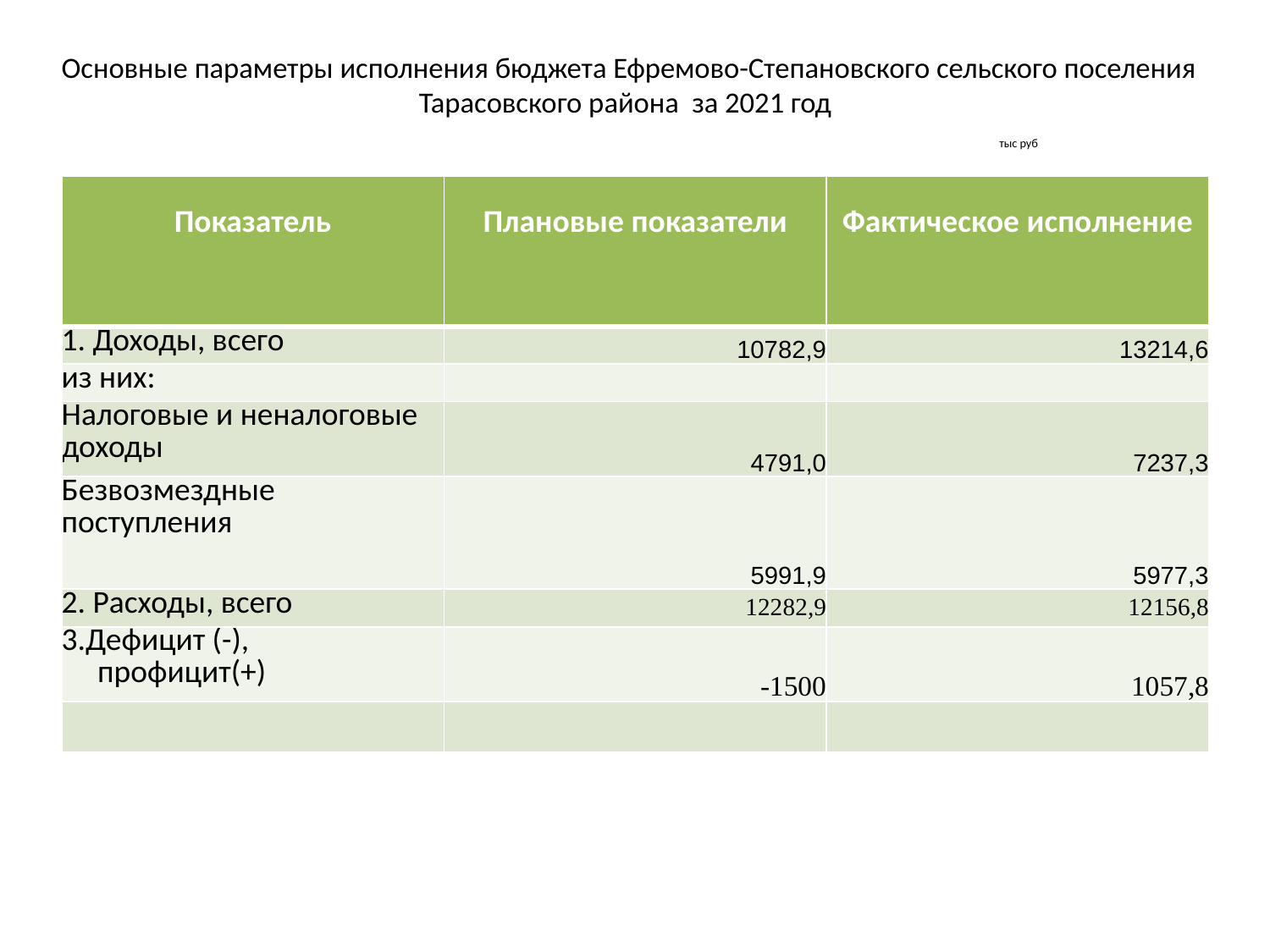

# Основные параметры исполнения бюджета Ефремово-Степановского сельского поселения Тарасовского района  за 2021 год тыс руб
| Показатель | Плановые показатели | Фактическое исполнение |
| --- | --- | --- |
| 1. Доходы, всего | 10782,9 | 13214,6 |
| из них: |  |  |
| Налоговые и неналоговые доходы | 4791,0 | 7237,3 |
| Безвозмездные поступления | 5991,9 | 5977,3 |
| 2. Расходы, всего | 12282,9 | 12156,8 |
| 3.Дефицит (-), профицит(+) | -1500 | 1057,8 |
|  |  |  |